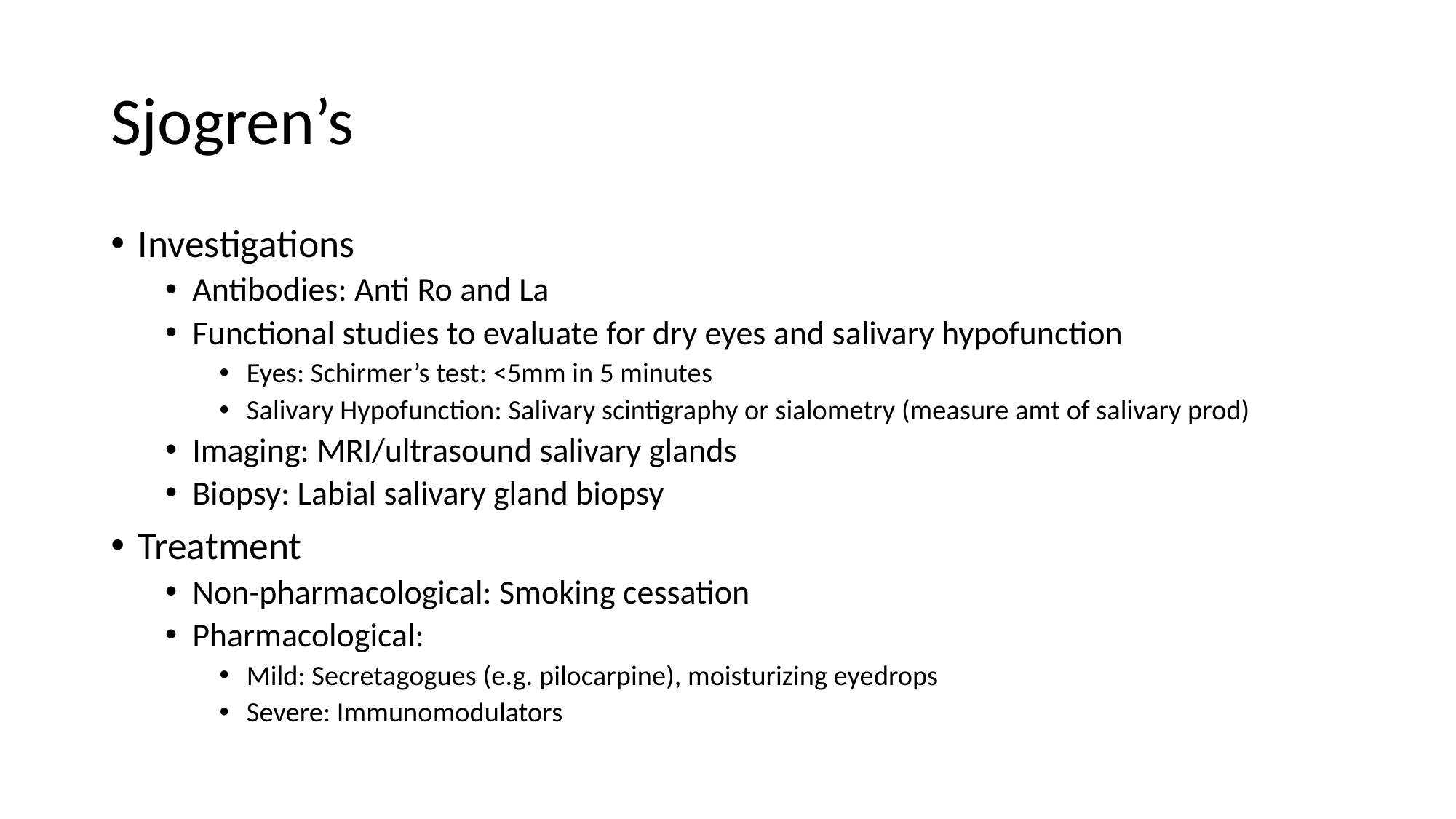

# Sjogren’s
Investigations
Antibodies: Anti Ro and La
Functional studies to evaluate for dry eyes and salivary hypofunction
Eyes: Schirmer’s test: <5mm in 5 minutes
Salivary Hypofunction: Salivary scintigraphy or sialometry (measure amt of salivary prod)
Imaging: MRI/ultrasound salivary glands
Biopsy: Labial salivary gland biopsy
Treatment
Non-pharmacological: Smoking cessation
Pharmacological:
Mild: Secretagogues (e.g. pilocarpine), moisturizing eyedrops
Severe: Immunomodulators